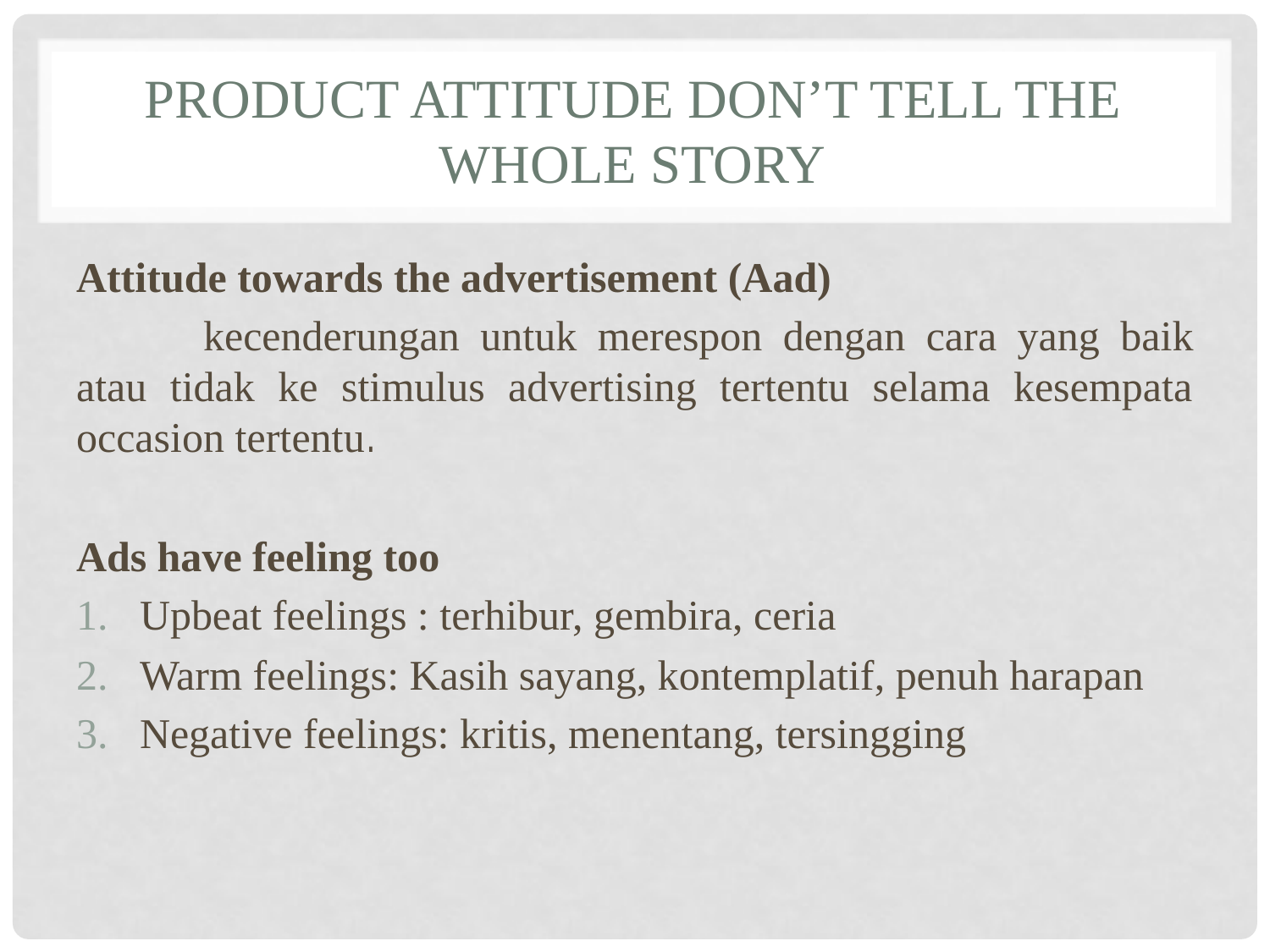

# Product Attitude Don’t Tell the Whole Story
Attitude towards the advertisement (Aad)
	kecenderungan untuk merespon dengan cara yang baik atau tidak ke stimulus advertising tertentu selama kesempata occasion tertentu.

Ads have feeling too
Upbeat feelings : terhibur, gembira, ceria
Warm feelings: Kasih sayang, kontemplatif, penuh harapan
Negative feelings: kritis, menentang, tersingging